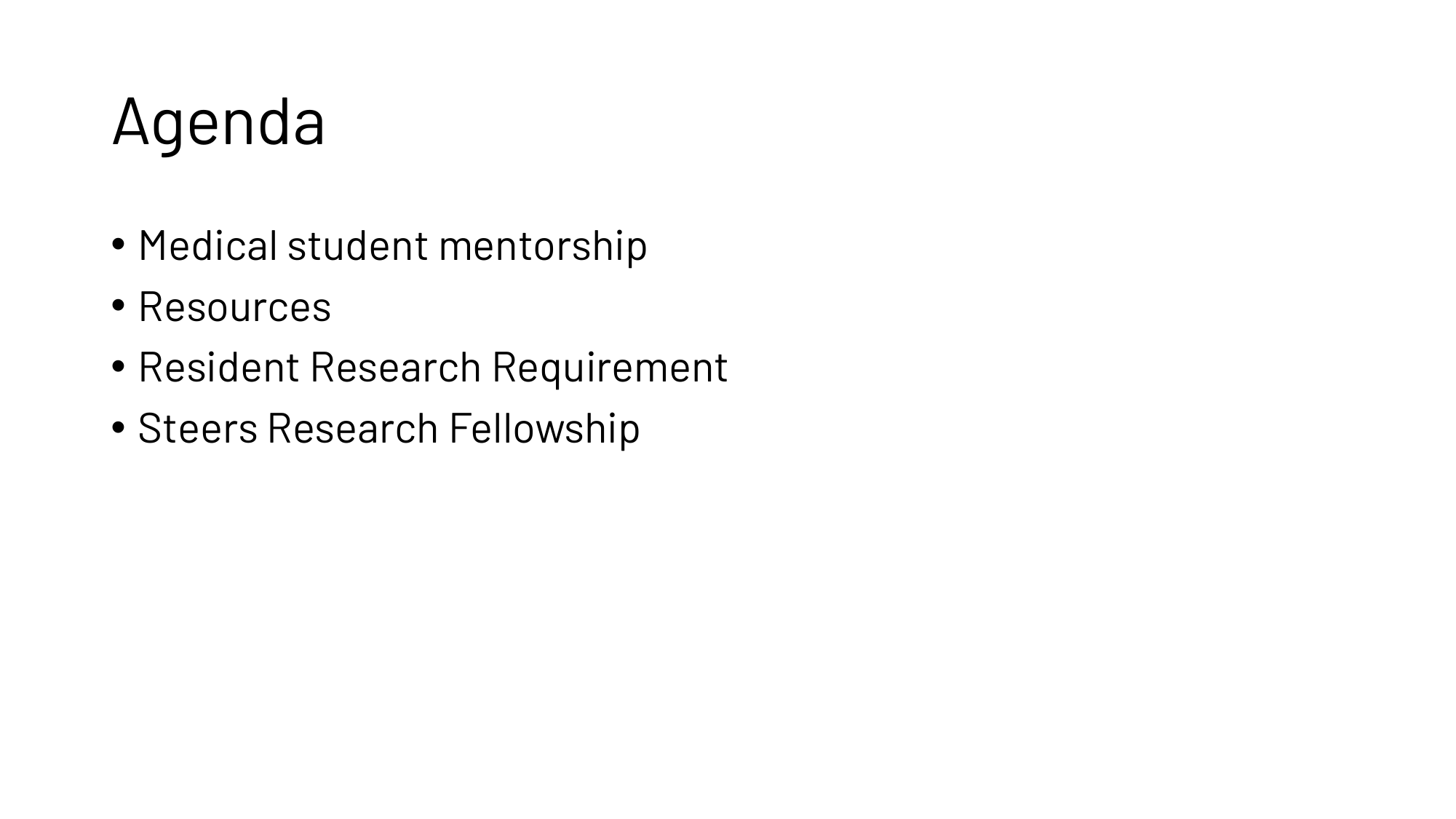

# Agenda
Medical student mentorship
Resources
Resident Research Requirement
Steers Research Fellowship